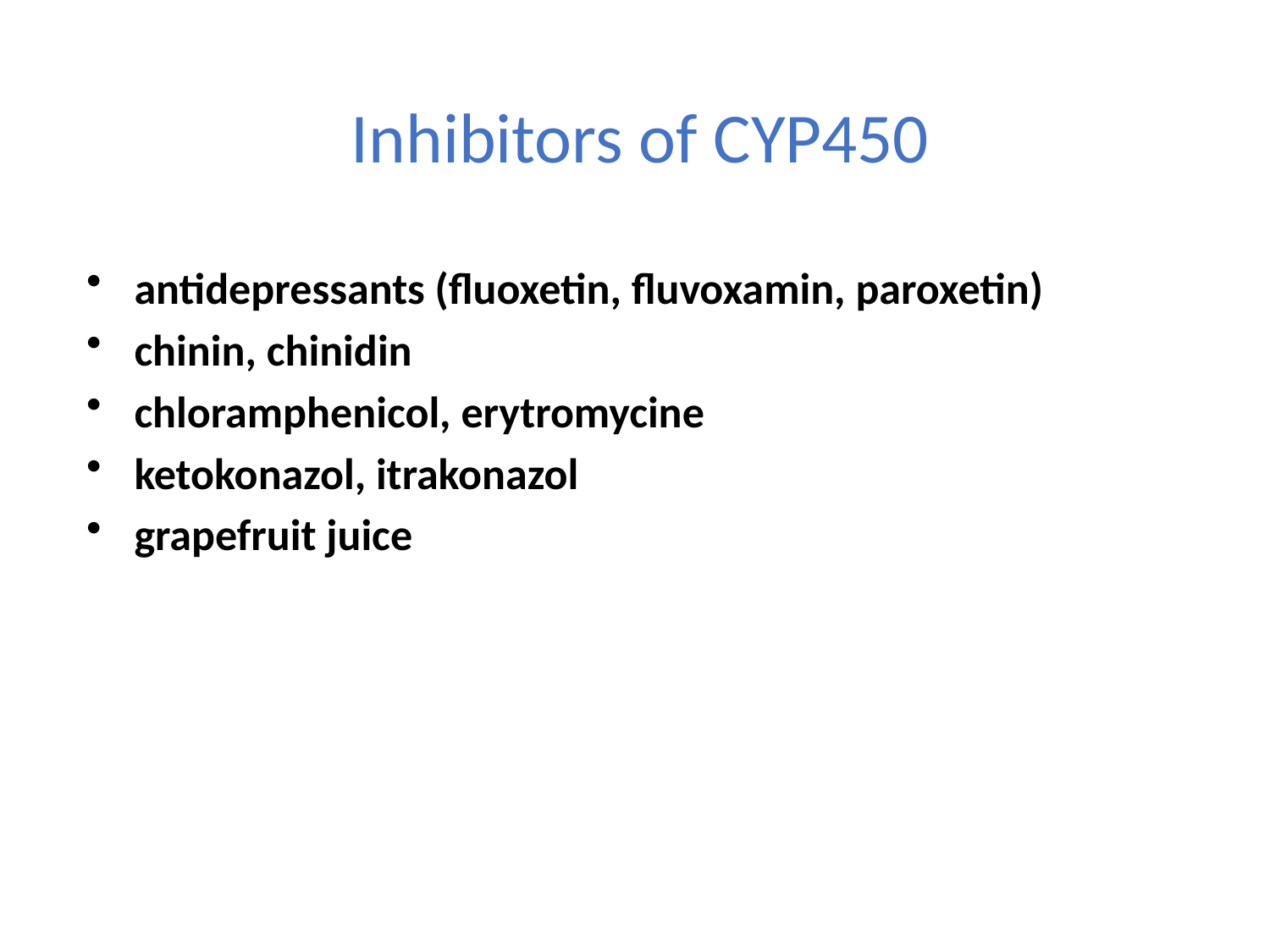

Inhibitors of CYP450
antidepressants (fluoxetin, fluvoxamin, paroxetin)
chinin, chinidin
chloramphenicol, erytromycine
ketokonazol, itrakonazol
grapefruit juice